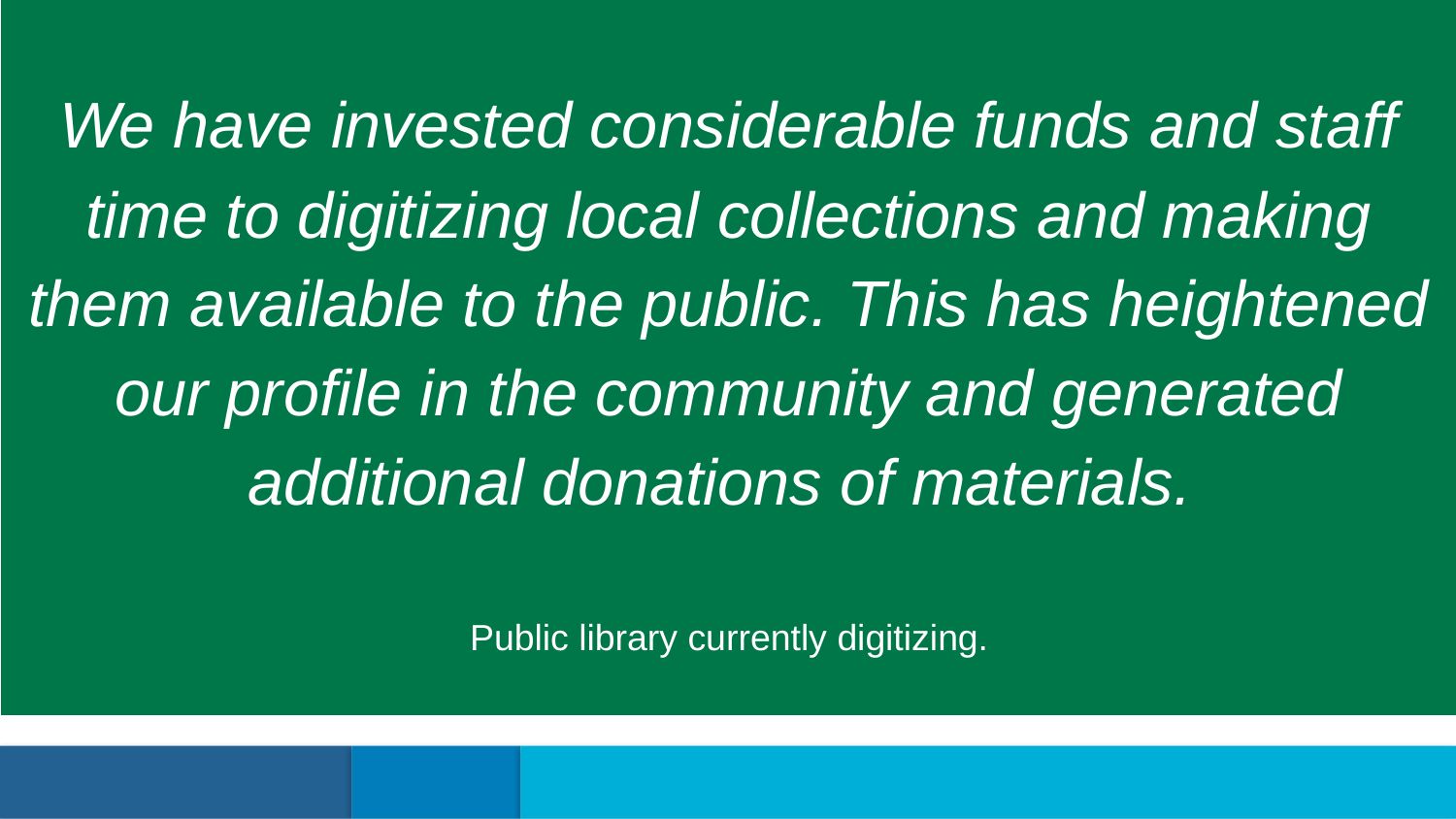

We have invested considerable funds and staff time to digitizing local collections and making them available to the public. This has heightened our profile in the community and generated additional donations of materials.
Public library currently digitizing.